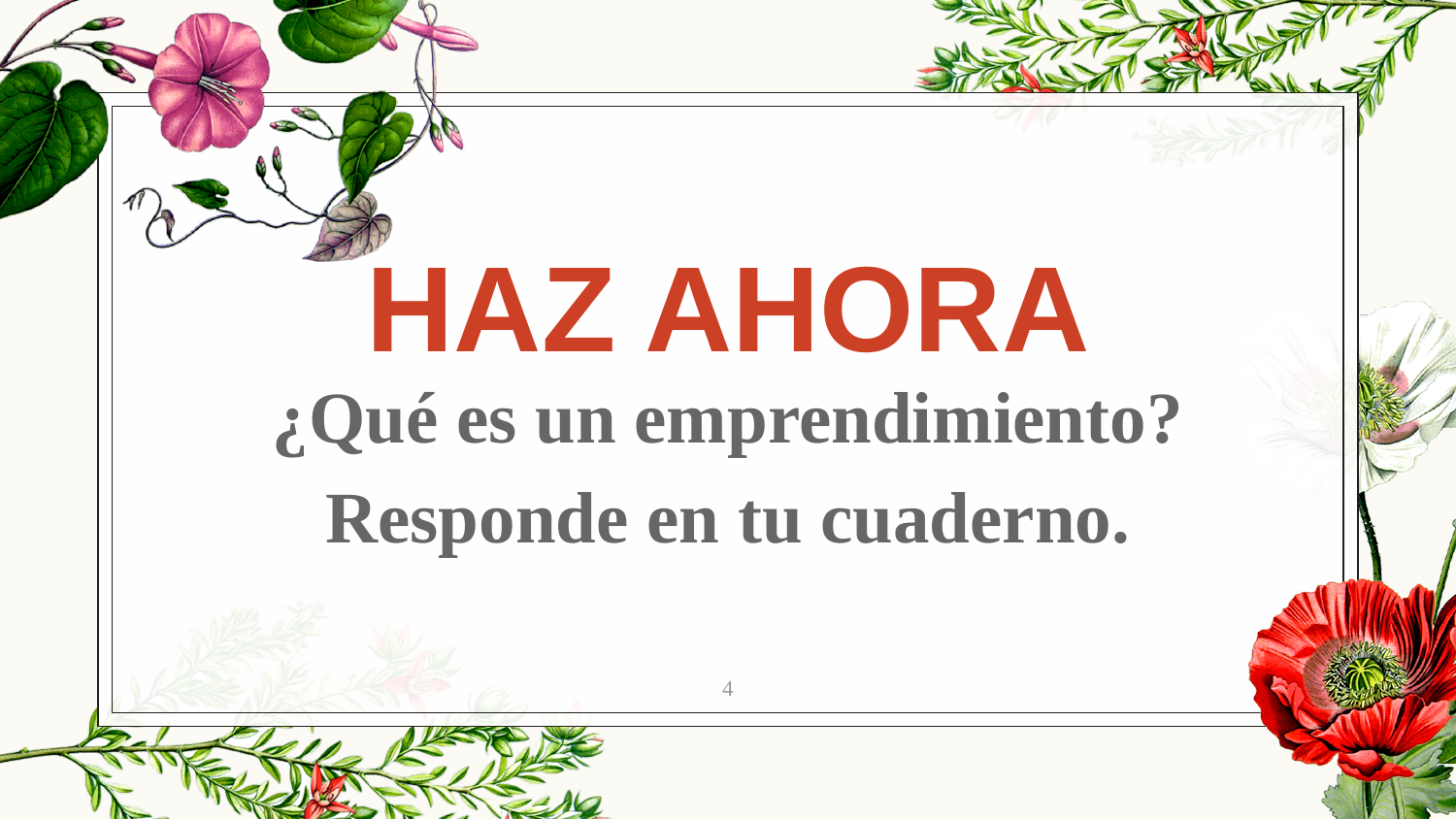

HAZ AHORA
¿Qué es un emprendimiento?
Responde en tu cuaderno.
4